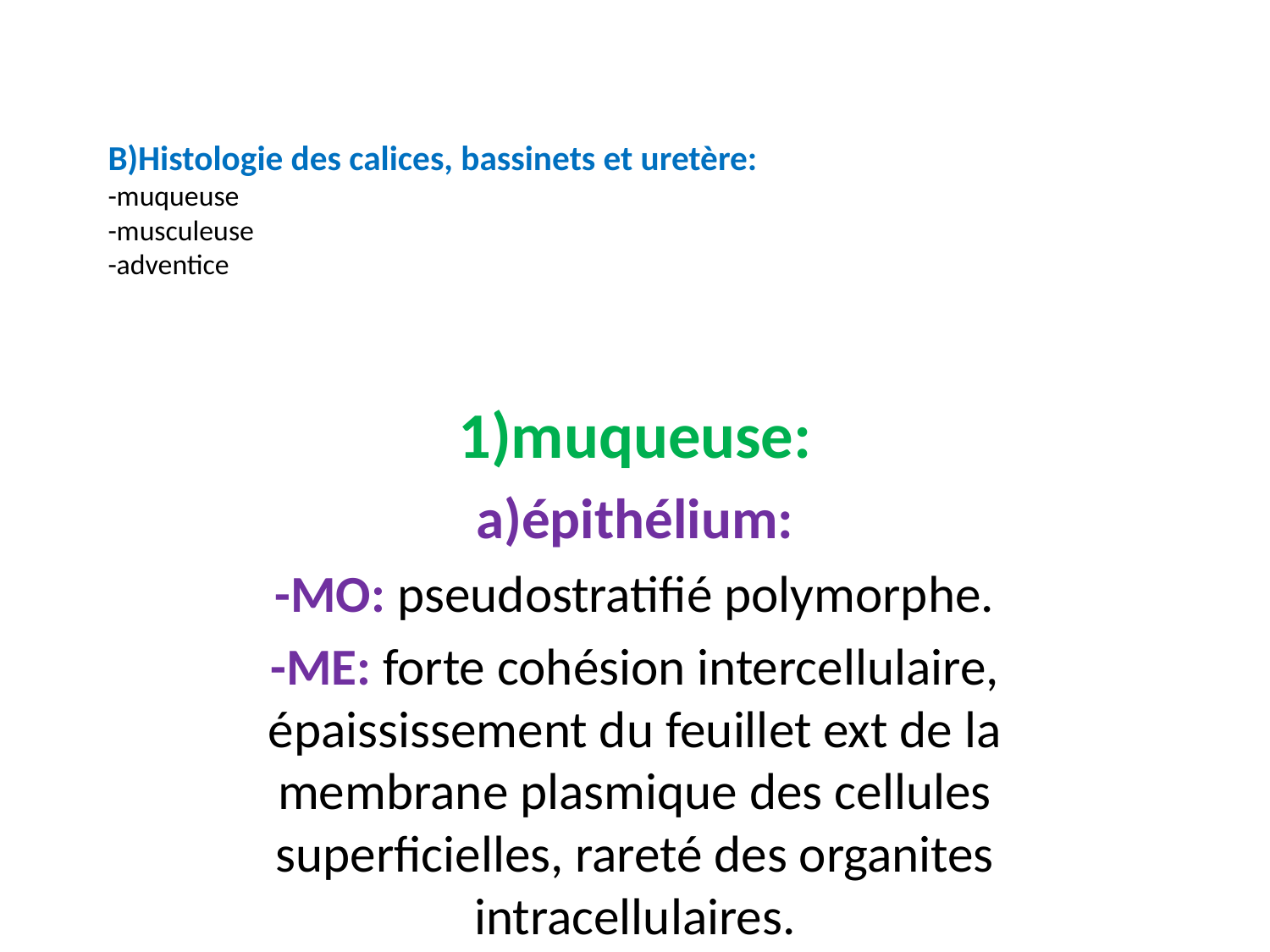

# B)Histologie des calices, bassinets et uretère: -muqueuse -musculeuse -adventice
1)muqueuse:
a)épithélium:
-MO: pseudostratifié polymorphe.
-ME: forte cohésion intercellulaire, épaississement du feuillet ext de la membrane plasmique des cellules superficielles, rareté des organites intracellulaires.